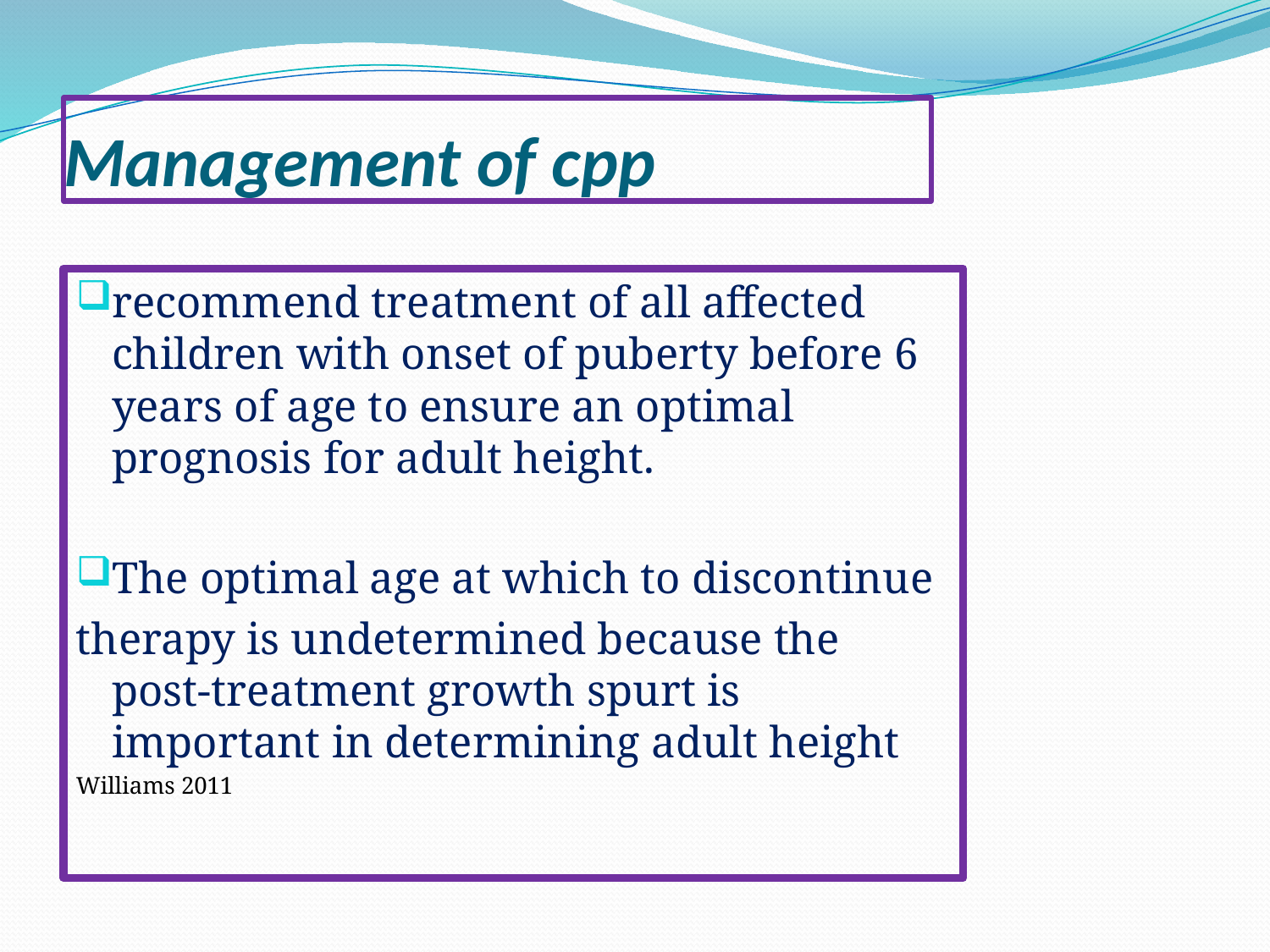

# Management of cpp
recommend treatment of all affected children with onset of puberty before 6 years of age to ensure an optimal prognosis for adult height.

The optimal age at which to discontinue
therapy is undetermined because the post-treatment growth spurt is important in determining adult height
Williams 2011